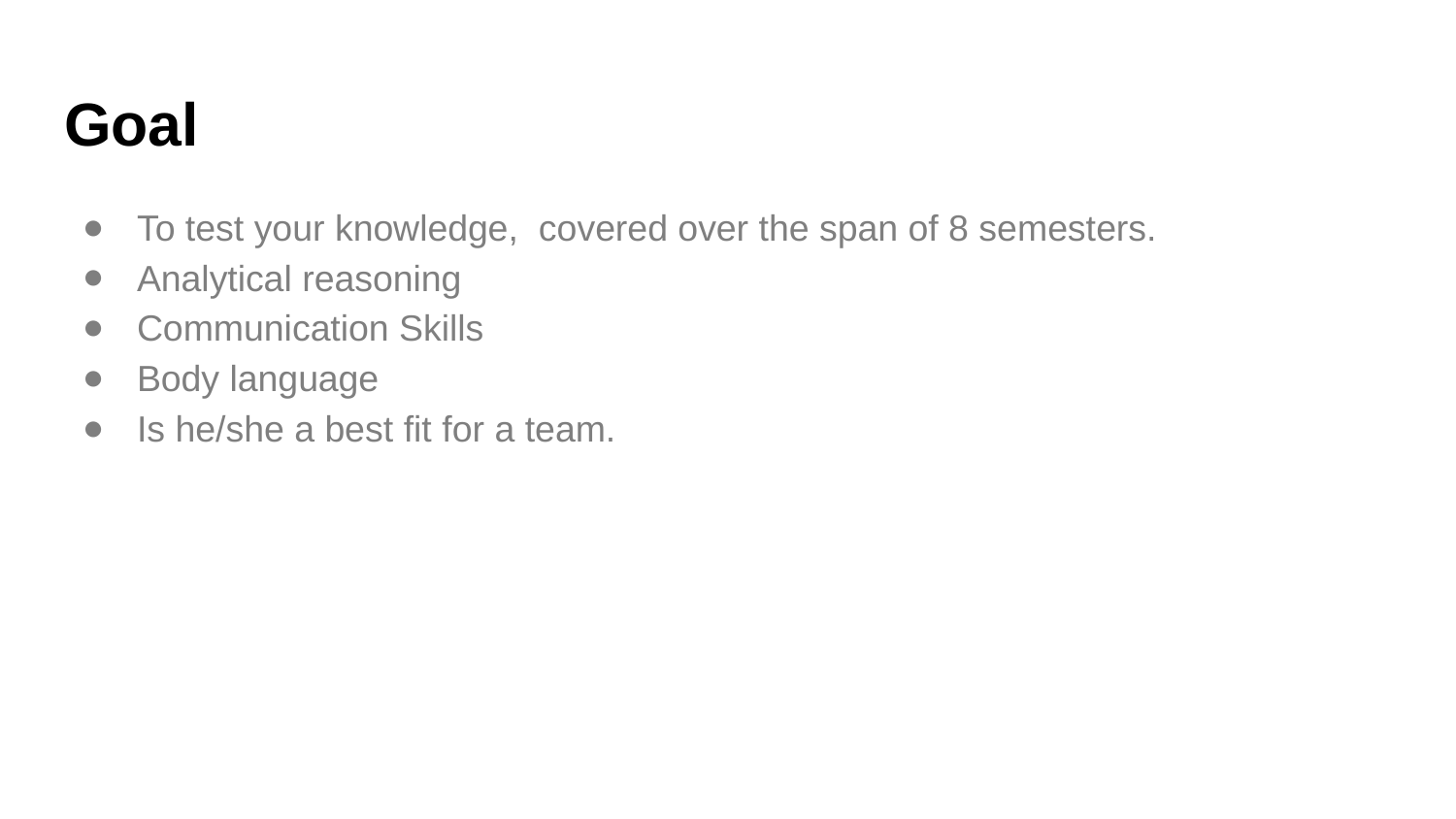

# Goal
To test your knowledge,  covered over the span of 8 semesters.
Analytical reasoning
Communication Skills
Body language
Is he/she a best fit for a team.